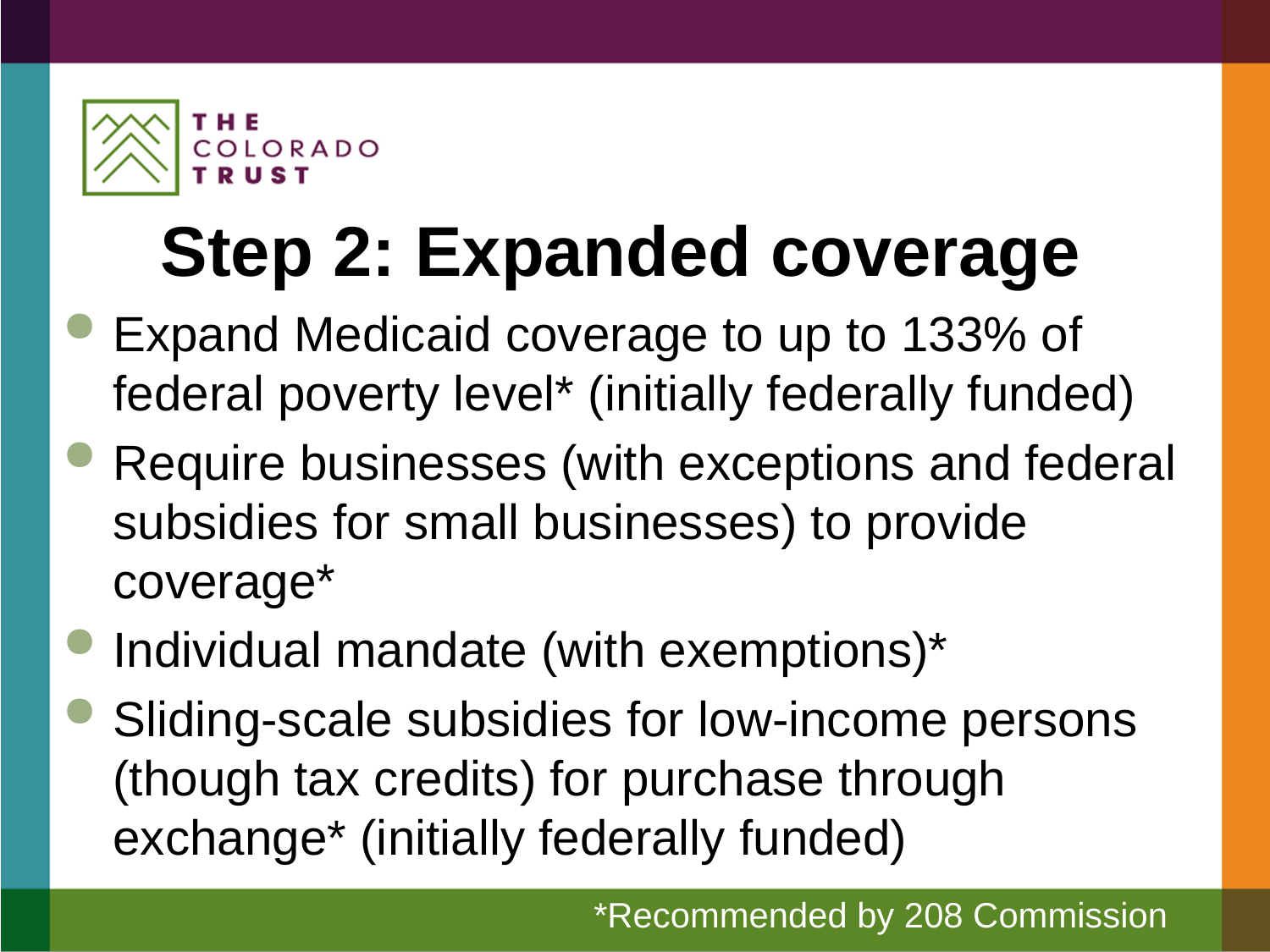

# Step 2: Expanded coverage
Expand Medicaid coverage to up to 133% of federal poverty level* (initially federally funded)
Require businesses (with exceptions and federal subsidies for small businesses) to provide coverage*
Individual mandate (with exemptions)*
Sliding-scale subsidies for low-income persons (though tax credits) for purchase through exchange* (initially federally funded)
 *Recommended by 208 Commission